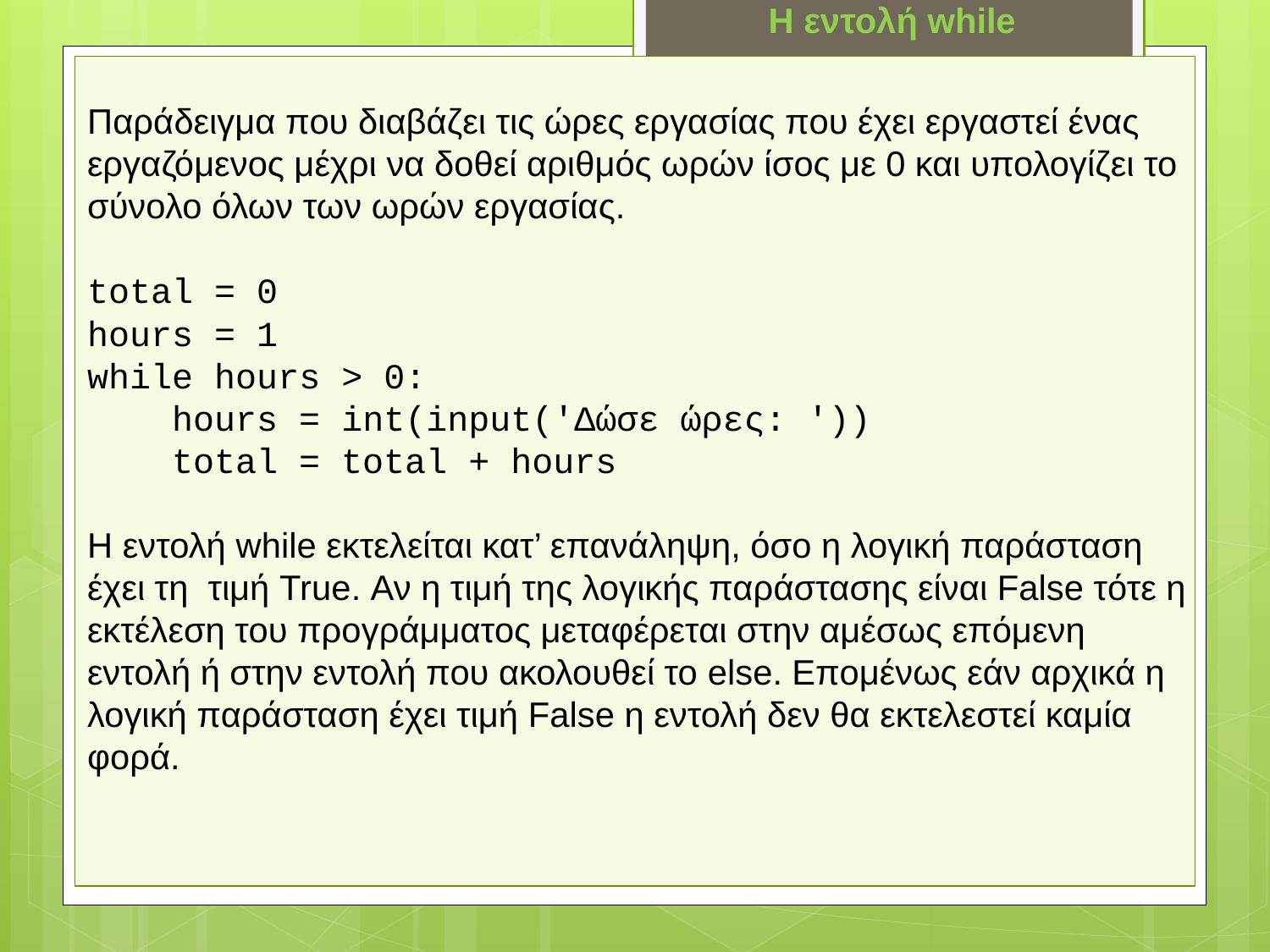

H εντολή while

Παράδειγμα που διαβάζει τις ώρες εργασίας που έχει εργαστεί ένας εργαζόμενος μέχρι να δοθεί αριθμός ωρών ίσος με 0 και υπολογίζει το σύνολο όλων των ωρών εργασίας.

total = 0
hours = 1
while hours > 0:
    hours = int(input('Δώσε ώρες: '))
    total = total + hours

Η εντολή while εκτελείται κατ’ επανάληψη, όσο η λογική παράσταση έχει τη  τιμή True. Αν η τιμή της λογικής παράστασης είναι False τότε η εκτέλεση του προγράμματος μεταφέρεται στην αμέσως επόμενη εντολή ή στην εντολή που ακολουθεί το else. Επομένως εάν αρχικά η λογική παράσταση έχει τιμή False η εντολή δεν θα εκτελεστεί καμία φορά.